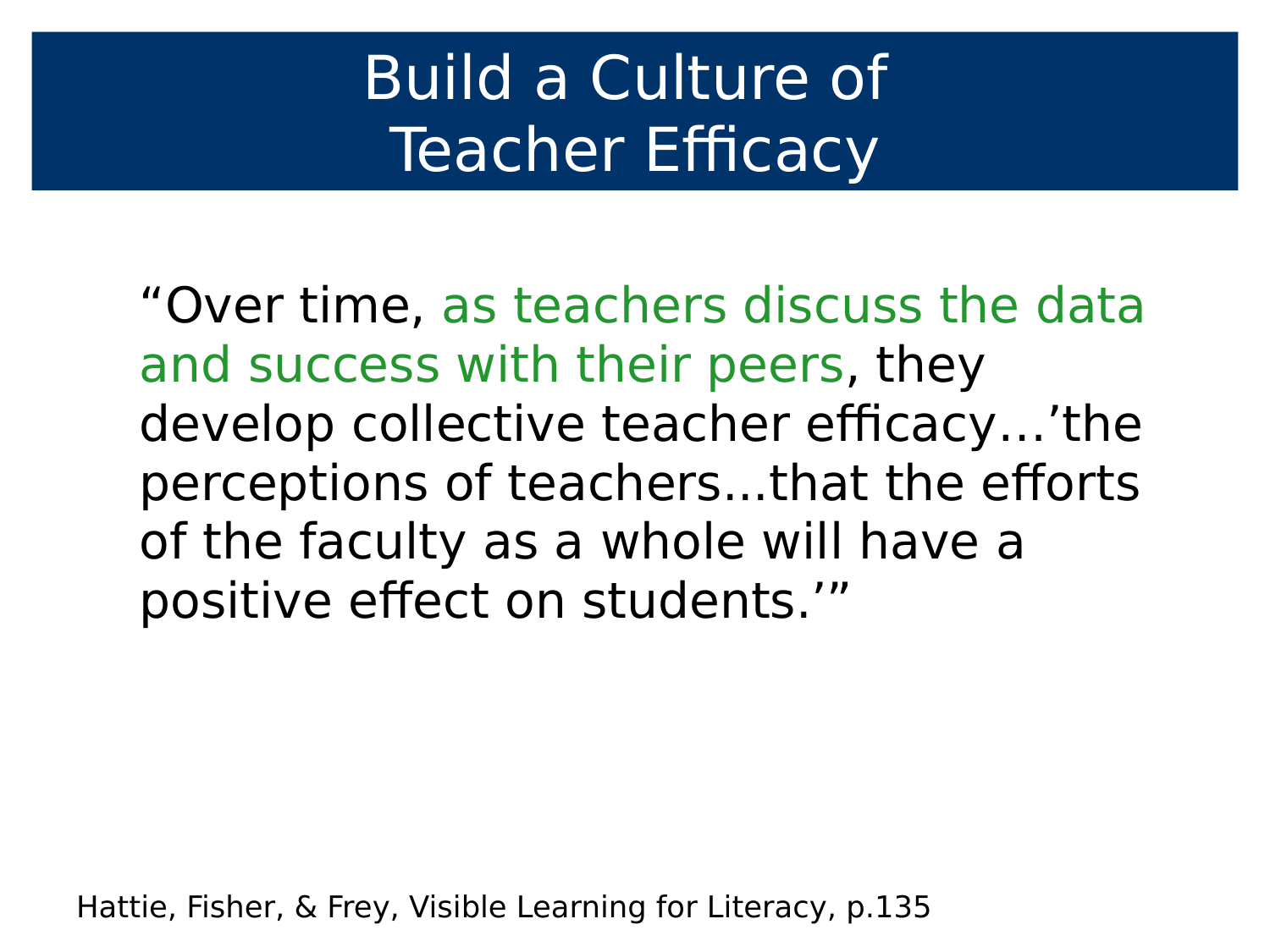

# Build a Culture of Teacher Efficacy
“Over time, as teachers discuss the data and success with their peers, they develop collective teacher efficacy…’the perceptions of teachers...that the efforts of the faculty as a whole will have a positive effect on students.’”

Hattie, Fisher, & Frey, Visible Learning for Literacy, p.135